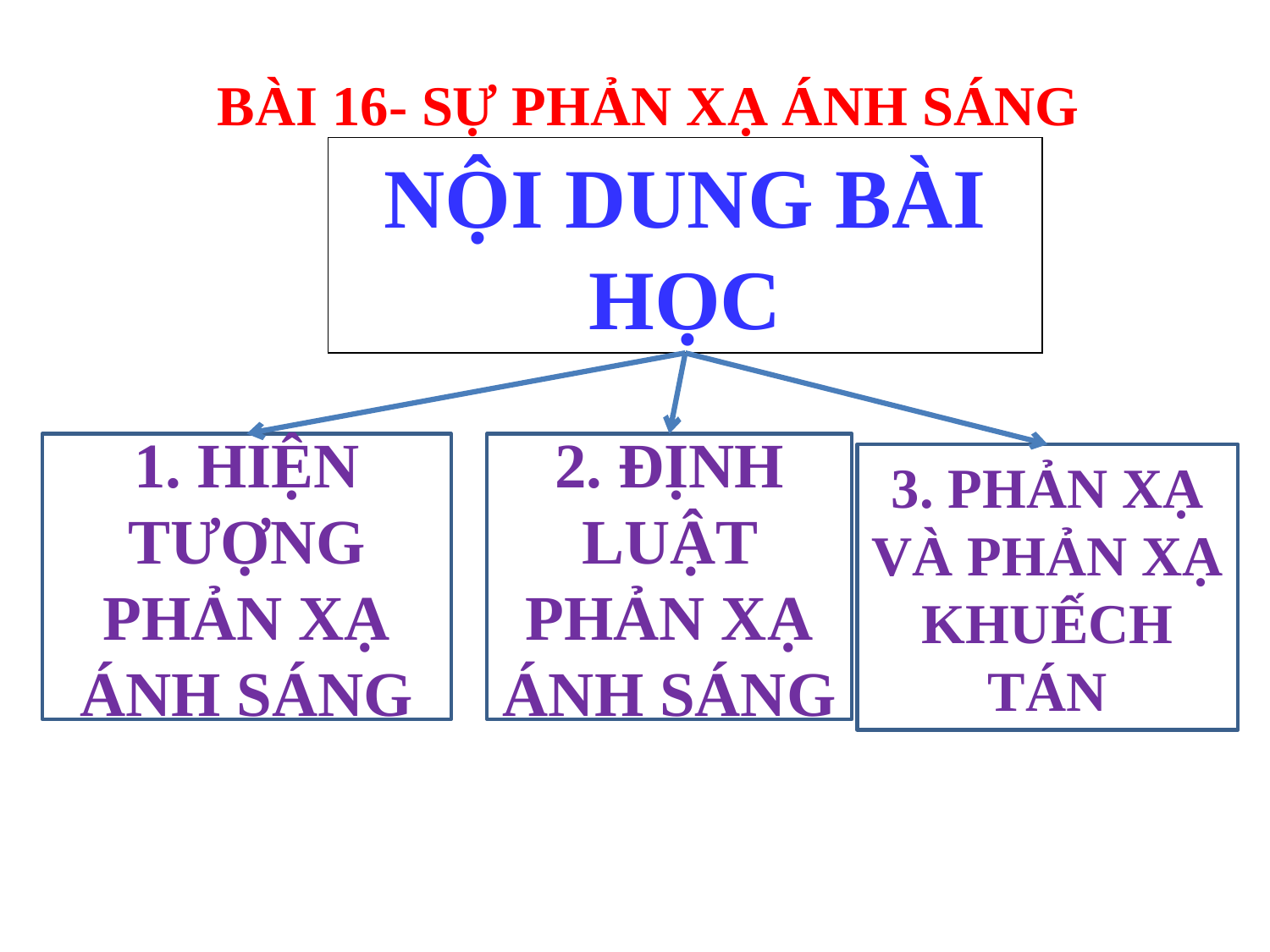

BÀI 16- SỰ PHẢN XẠ ÁNH SÁNG
NỘI DUNG BÀI HỌC
1. HIỆN TƯỢNG PHẢN XẠ ÁNH SÁNG
2. ĐỊNH LUẬT PHẢN XẠ ÁNH SÁNG
3. PHẢN XẠ VÀ PHẢN XẠ KHUẾCH TÁN